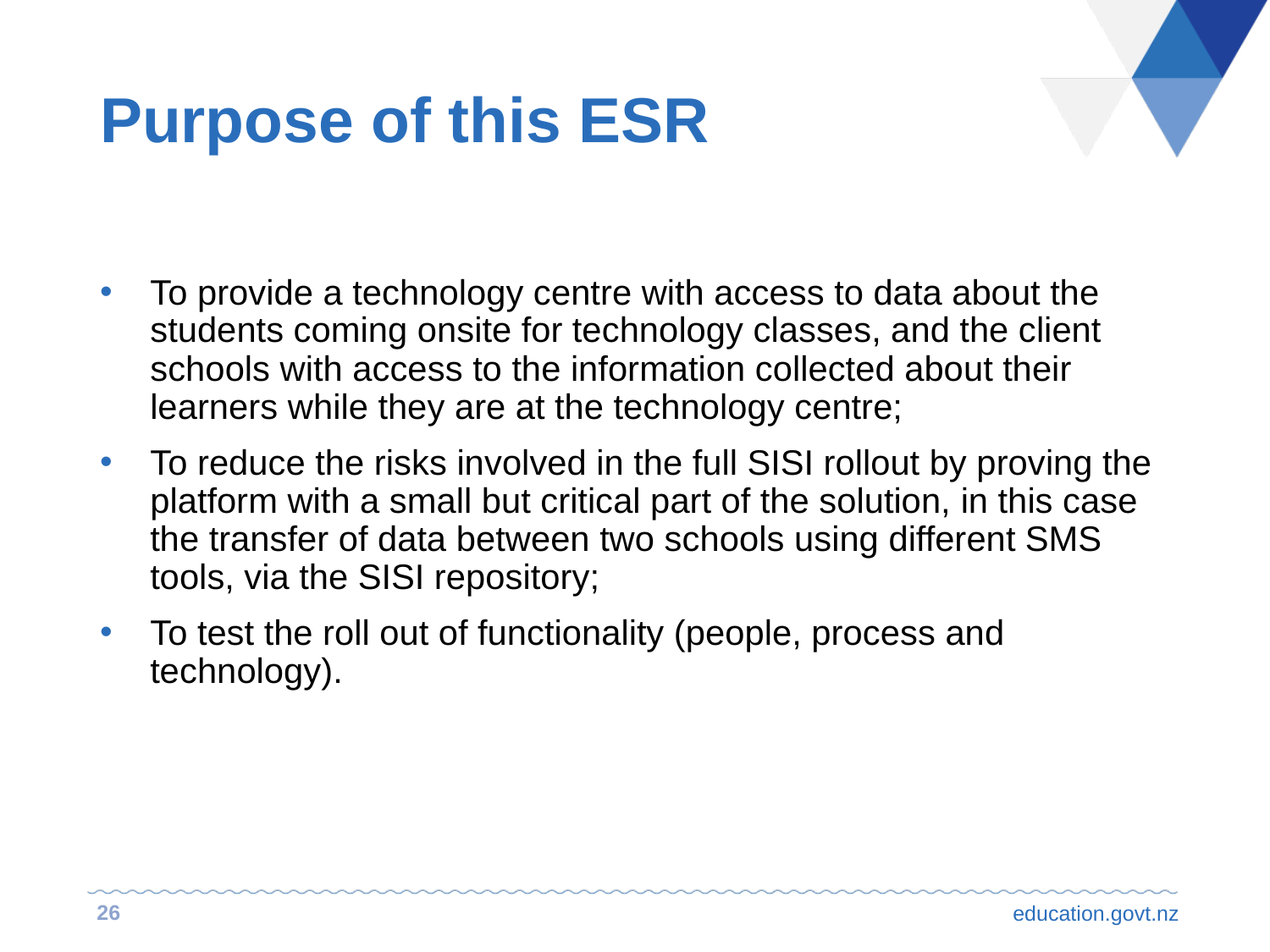

# Purpose of this ESR
To provide a technology centre with access to data about the students coming onsite for technology classes, and the client schools with access to the information collected about their learners while they are at the technology centre;
To reduce the risks involved in the full SISI rollout by proving the platform with a small but critical part of the solution, in this case the transfer of data between two schools using different SMS tools, via the SISI repository;
To test the roll out of functionality (people, process and technology).

26